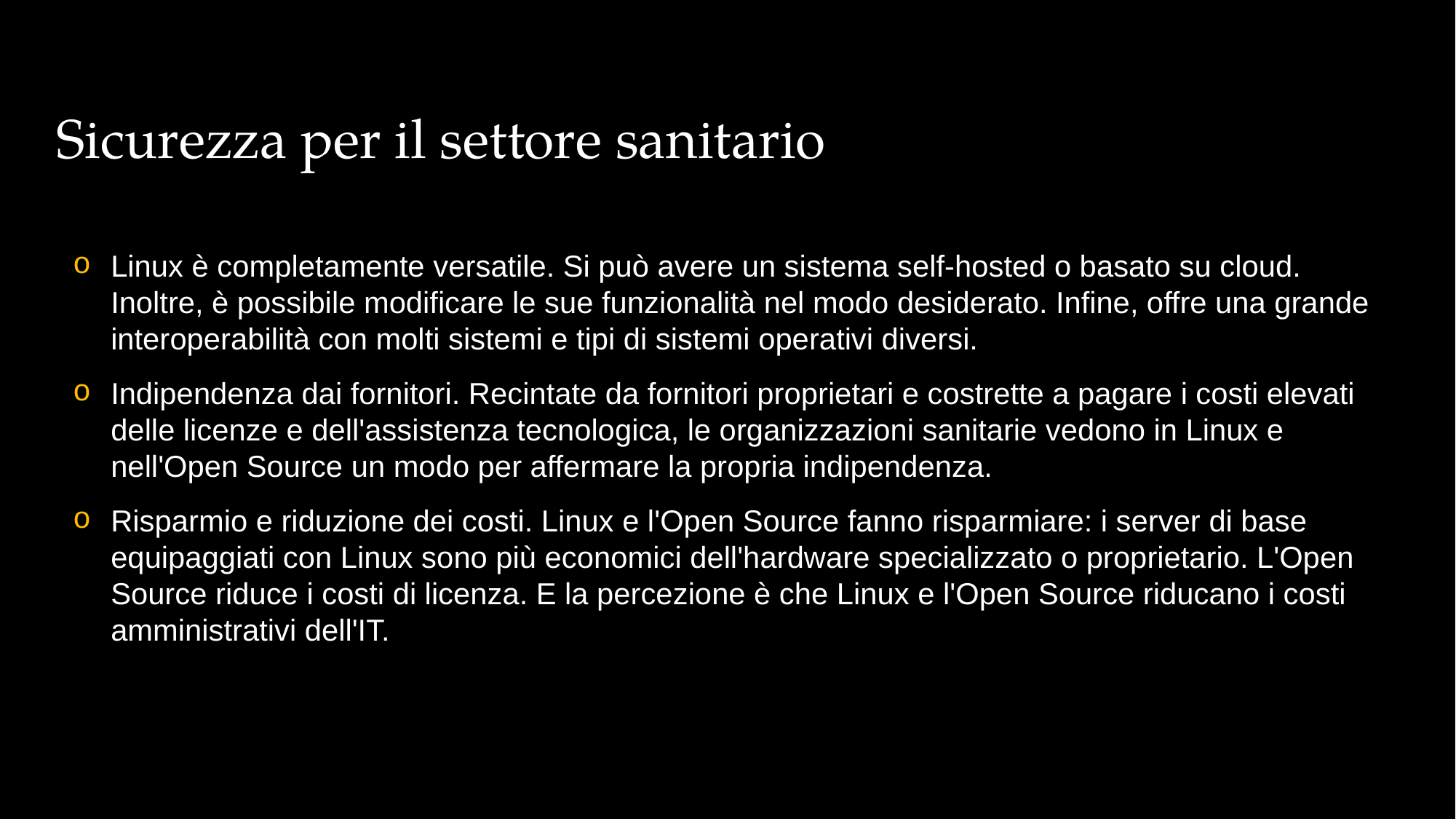

# Sicurezza per il settore sanitario
Linux è completamente versatile. Si può avere un sistema self-hosted o basato su cloud. Inoltre, è possibile modificare le sue funzionalità nel modo desiderato. Infine, offre una grande interoperabilità con molti sistemi e tipi di sistemi operativi diversi.
Indipendenza dai fornitori. Recintate da fornitori proprietari e costrette a pagare i costi elevati delle licenze e dell'assistenza tecnologica, le organizzazioni sanitarie vedono in Linux e nell'Open Source un modo per affermare la propria indipendenza.
Risparmio e riduzione dei costi. Linux e l'Open Source fanno risparmiare: i server di base equipaggiati con Linux sono più economici dell'hardware specializzato o proprietario. L'Open Source riduce i costi di licenza. E la percezione è che Linux e l'Open Source riducano i costi amministrativi dell'IT.